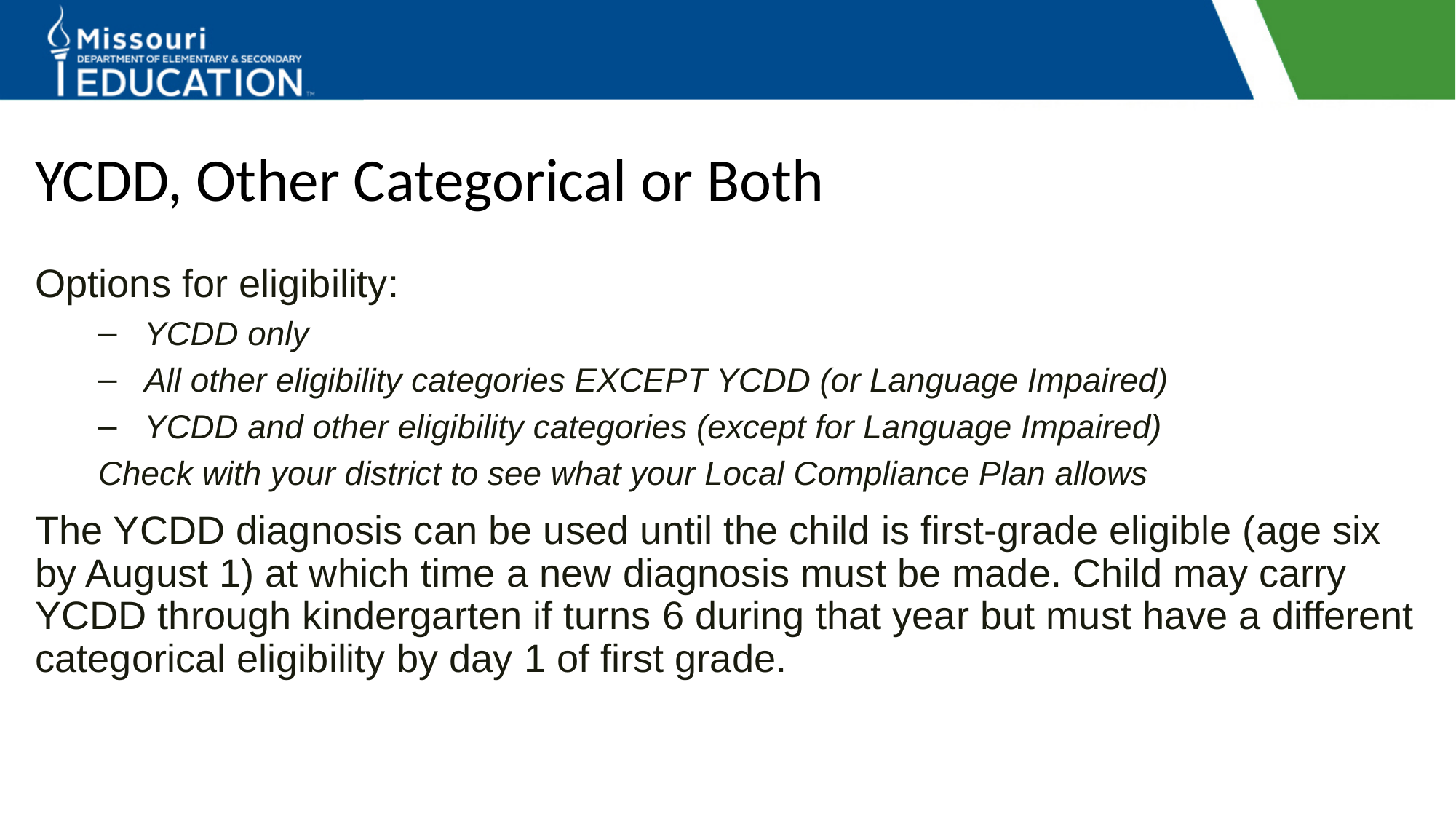

# YCDD, Other Categorical or Both
Options for eligibility:
YCDD only
All other eligibility categories EXCEPT YCDD (or Language Impaired)
YCDD and other eligibility categories (except for Language Impaired)
Check with your district to see what your Local Compliance Plan allows
The YCDD diagnosis can be used until the child is first-grade eligible (age six by August 1) at which time a new diagnosis must be made. Child may carry YCDD through kindergarten if turns 6 during that year but must have a different categorical eligibility by day 1 of first grade.